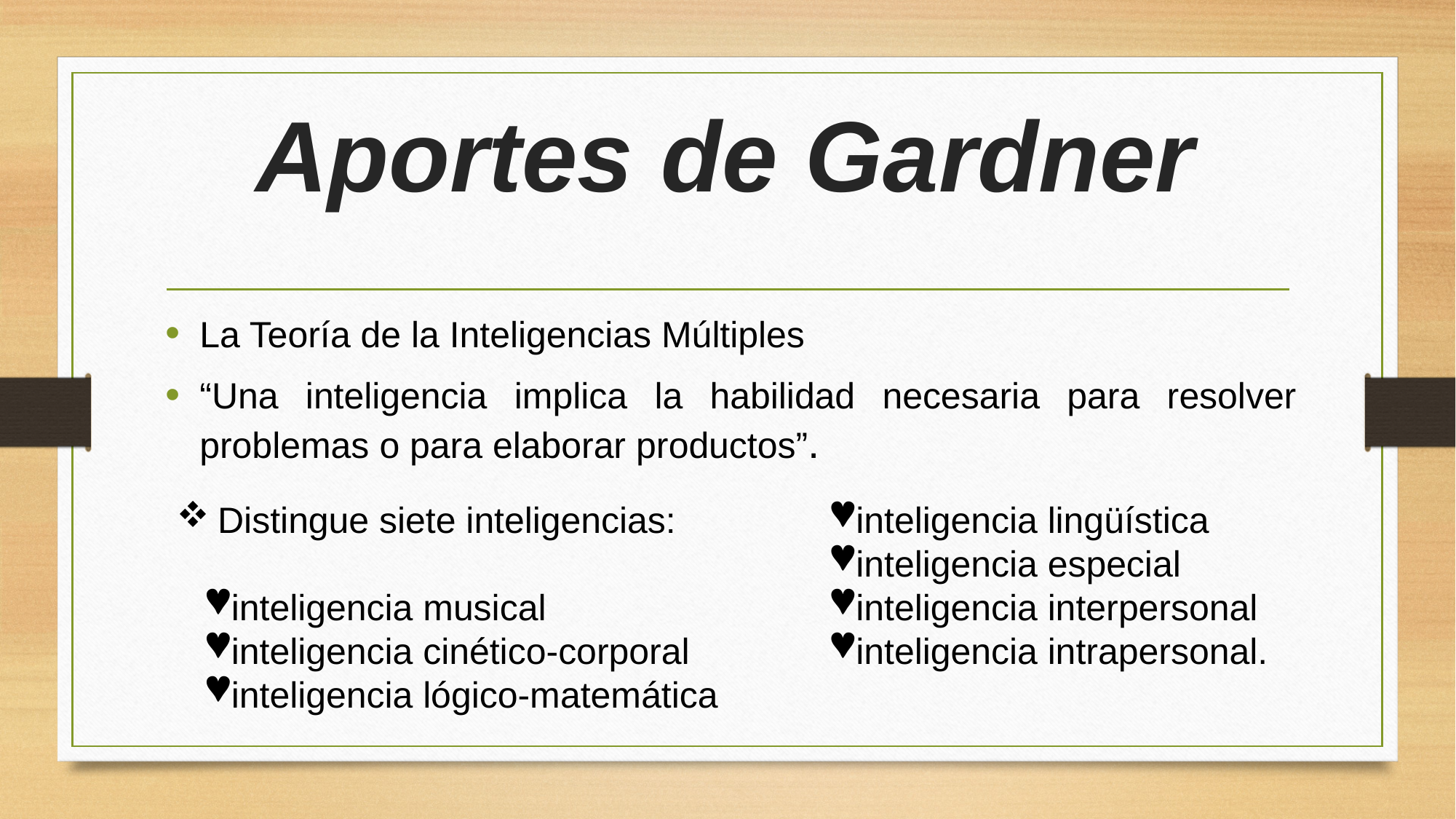

# Aportes de Gardner
La Teoría de la Inteligencias Múltiples
“Una inteligencia implica la habilidad necesaria para resolver problemas o para elaborar productos”.
Distingue siete inteligencias:

inteligencia musical
inteligencia cinético-corporal
inteligencia lógico-matemática
inteligencia lingüística
inteligencia especial
inteligencia interpersonal
inteligencia intrapersonal.